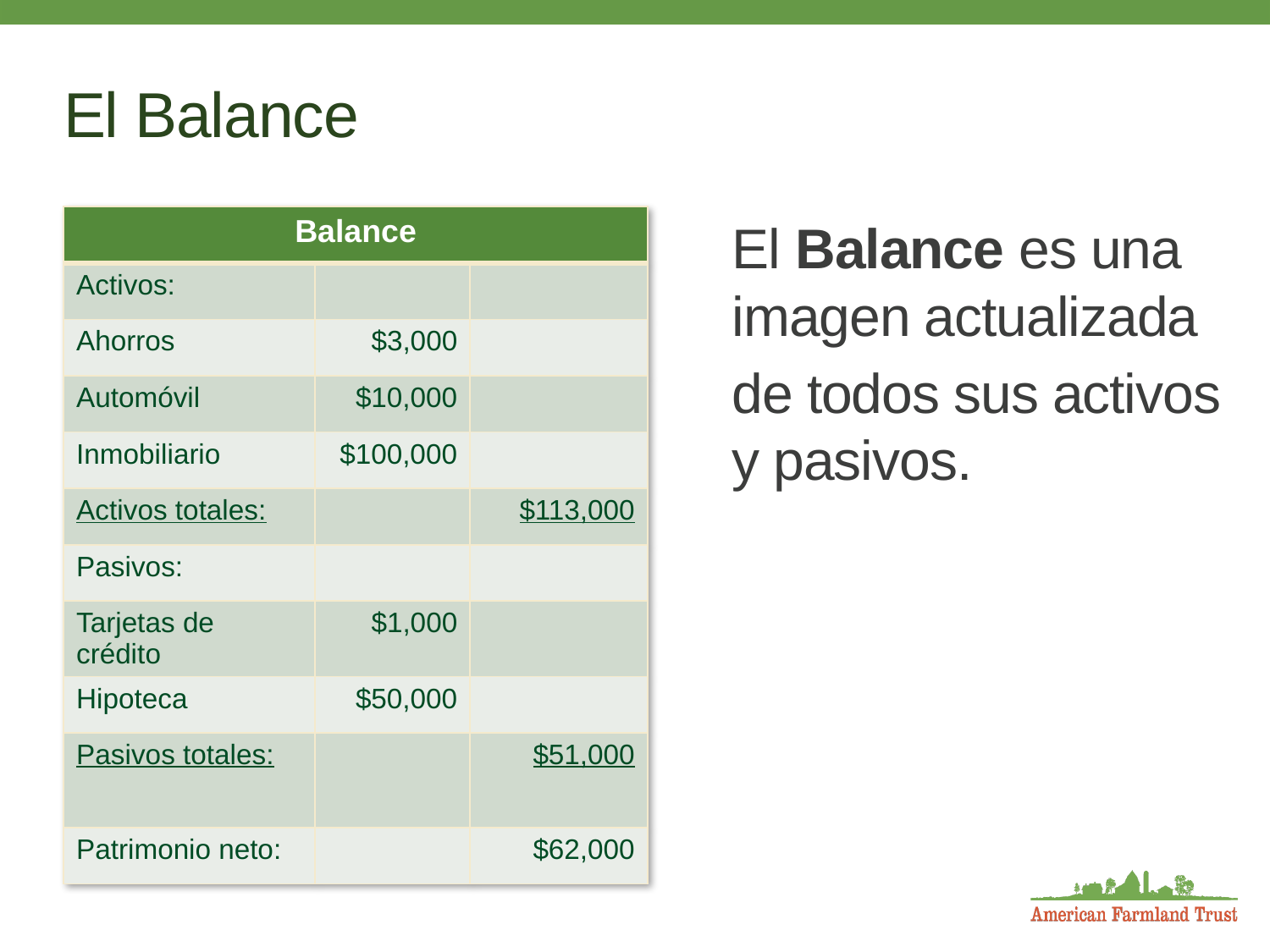

# El Balance
| Balance |  |  |
| --- | --- | --- |
| Activos: |  |  |
| Ahorros | $3,000 |  |
| Automóvil | $10,000 |  |
| Inmobiliario | $100,000 |  |
| Activos totales: |  | $113,000 |
| Pasivos: |  |  |
| Tarjetas de crédito | $1,000 |  |
| Hipoteca | $50,000 |  |
| Pasivos totales: |  | $51,000 |
| Patrimonio neto: |  | $62,000 |
El Balance es una imagen actualizada
de todos sus activos y pasivos.